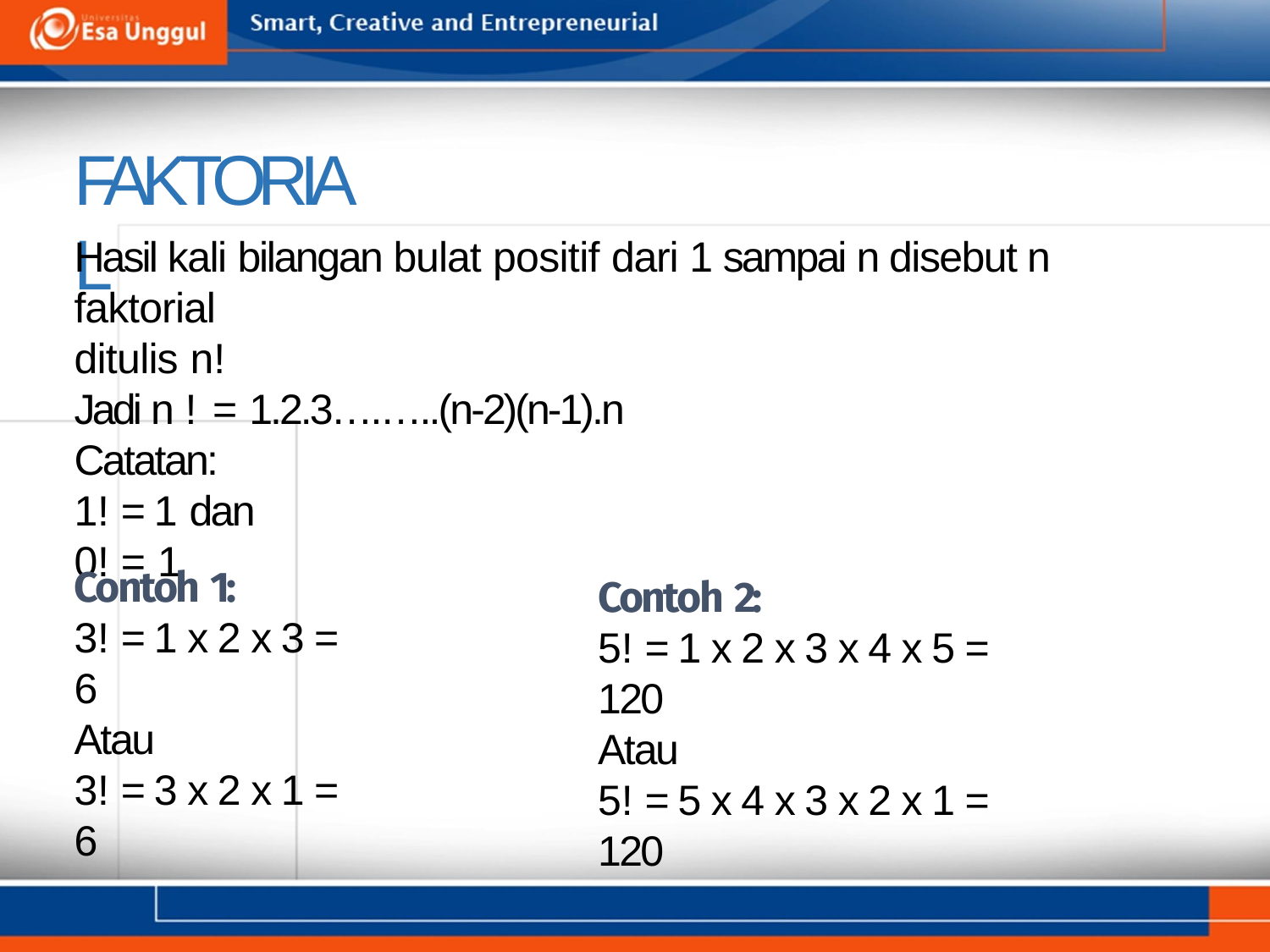

# FAKTORIAL
Hasil kali bilangan bulat positif dari 1 sampai n disebut n faktorial
ditulis n!
Jadi n ! = 1.2.3….…..(n-2)(n-1).n
Catatan:
1! = 1 dan
0! = 1
Contoh 1:
3! = 1 x 2 x 3 = 6
Atau
3! = 3 x 2 x 1 = 6
Contoh 2:
5! = 1 x 2 x 3 x 4 x 5 = 120
Atau
5! = 5 x 4 x 3 x 2 x 1 = 120